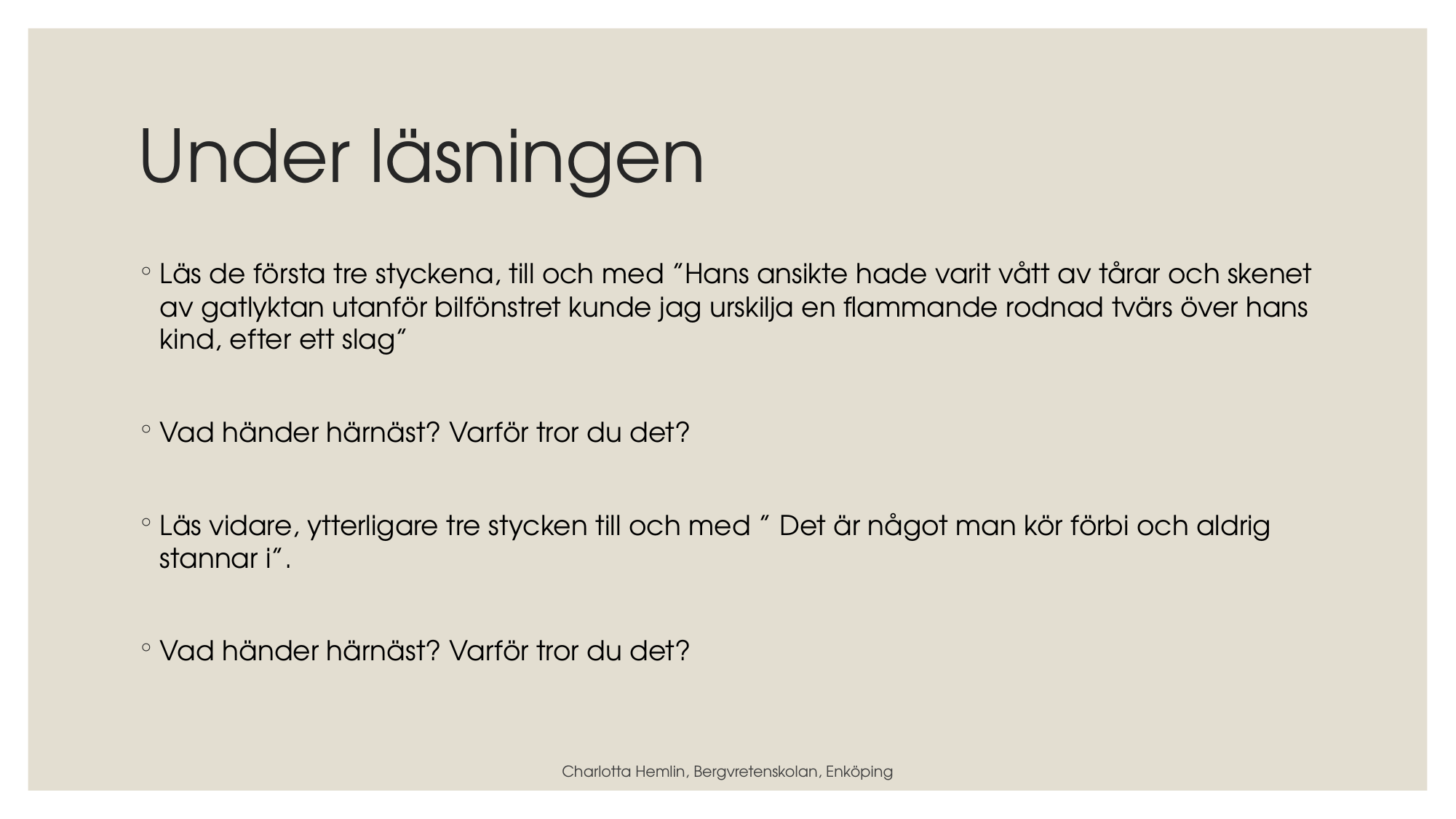

# Under läsningen
Läs de första tre styckena, till och med ”Hans ansikte hade varit vått av tårar och skenet av gatlyktan utanför bilfönstret kunde jag urskilja en flammande rodnad tvärs över hans kind, efter ett slag”

Vad händer härnäst? Varför tror du det?

Läs vidare, ytterligare tre stycken till och med ” Det är något man kör förbi och aldrig stannar i”.

Vad händer härnäst? Varför tror du det?
Charlotta Hemlin, Bergvretenskolan, Enköping